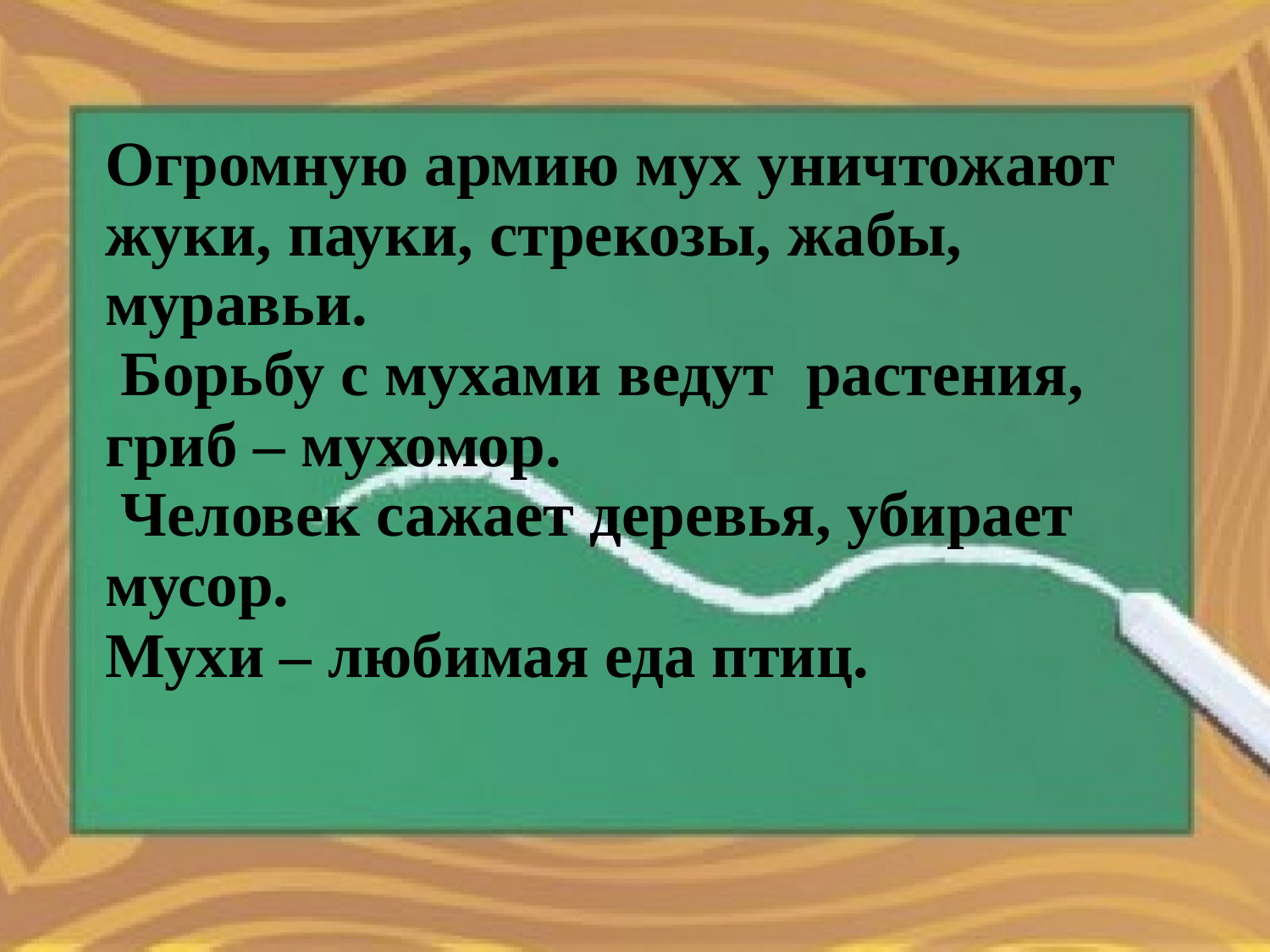

|  |
| --- |
| Огромную армию мух уничтожают жуки, пауки, стрекозы, жабы, муравьи. Борьбу с мухами ведут растения, гриб – мухомор. Человек сажает деревья, убирает мусор. Мухи – любимая еда птиц. |
| --- |